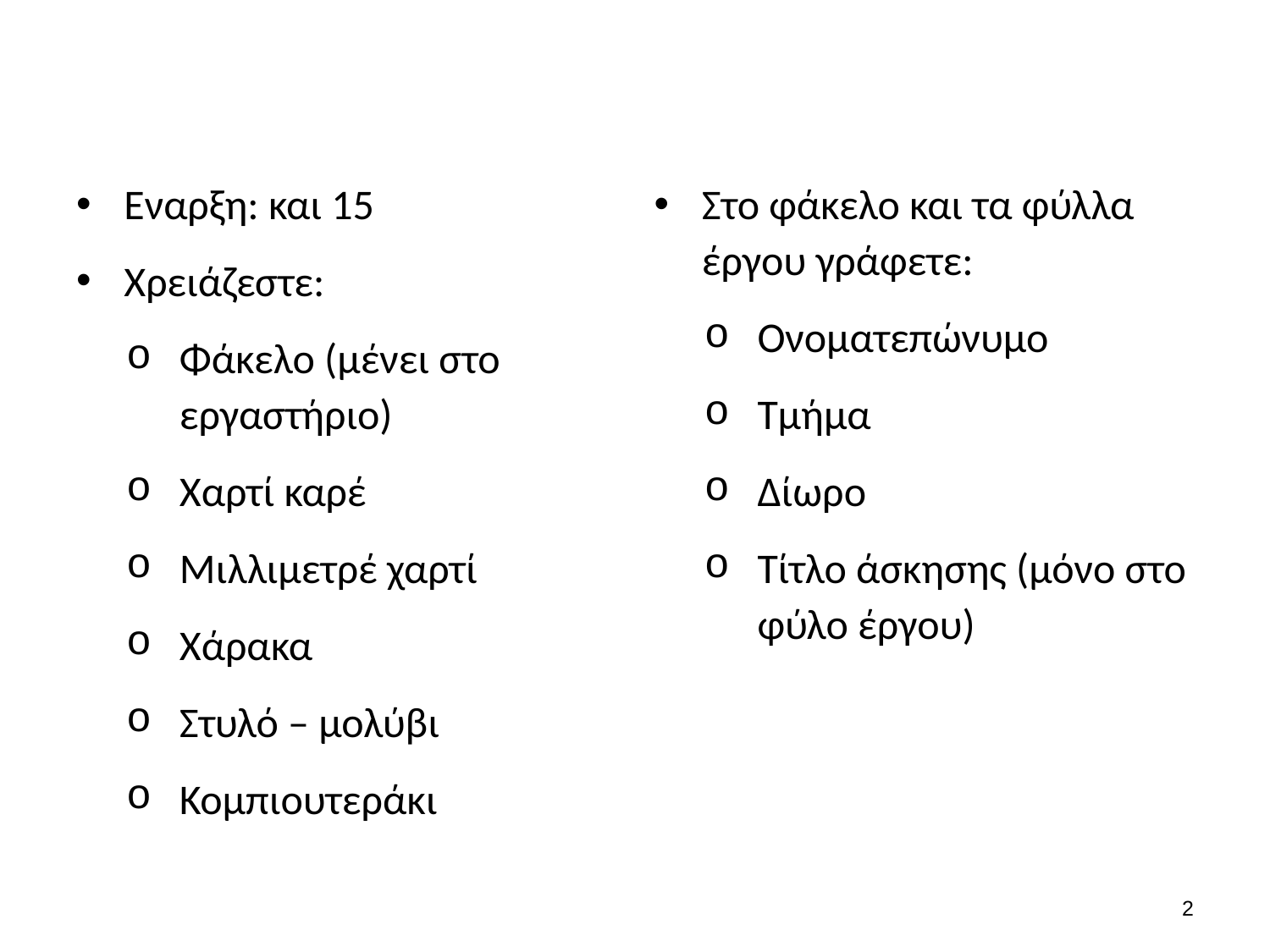

#
Εναρξη: και 15
Χρειάζεστε:
Φάκελο (μένει στο εργαστήριο)
Χαρτί καρέ
Μιλλιμετρέ χαρτί
Χάρακα
Στυλό – μολύβι
Κομπιουτεράκι
Στο φάκελο και τα φύλλα έργου γράφετε:
Ονοματεπώνυμο
Τμήμα
Δίωρο
Τίτλο άσκησης (μόνο στο φύλο έργου)
2